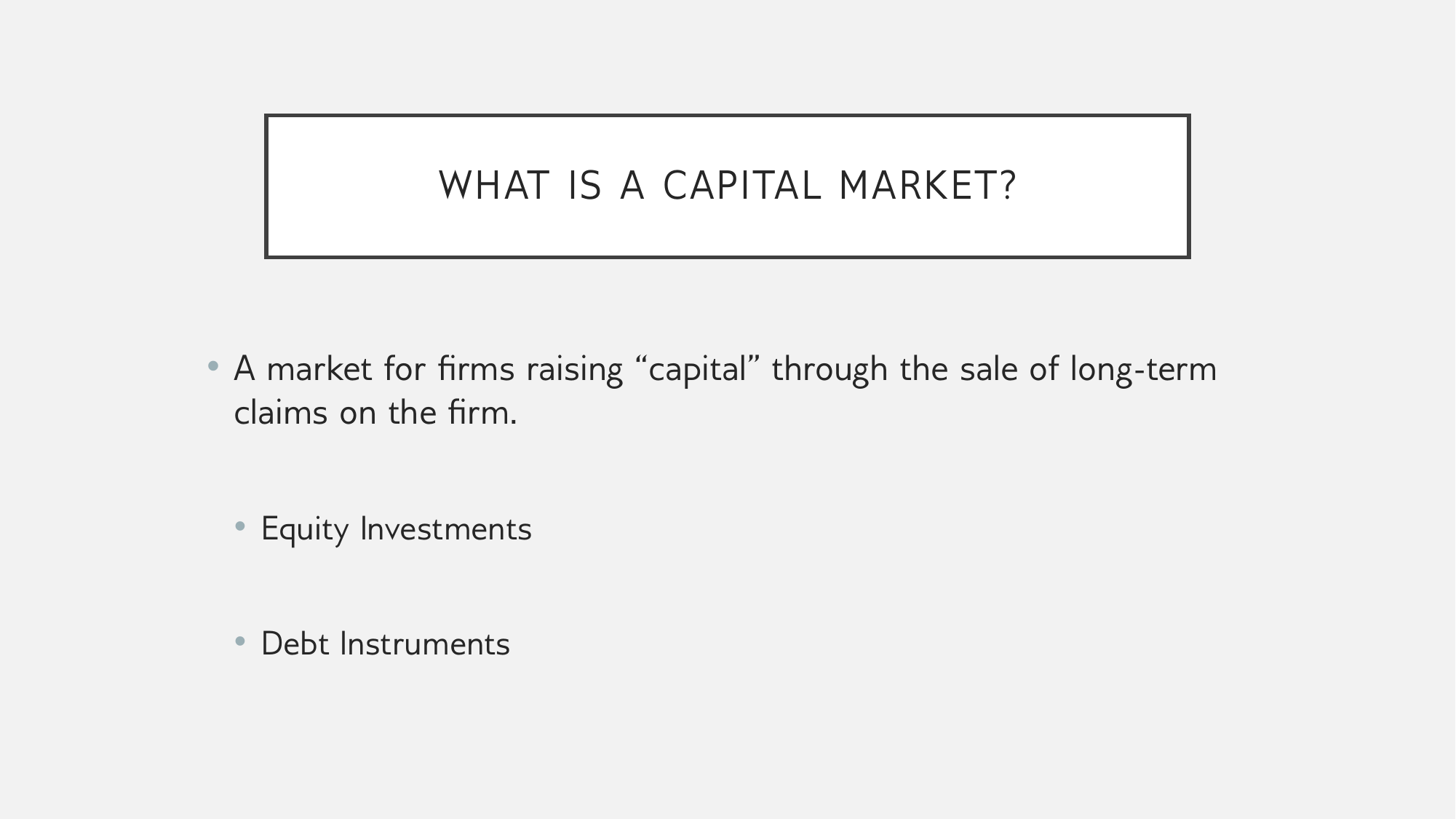

# What is a Capital Market?
A market for firms raising “capital” through the sale of long-term claims on the firm.

Equity Investments

Debt Instruments